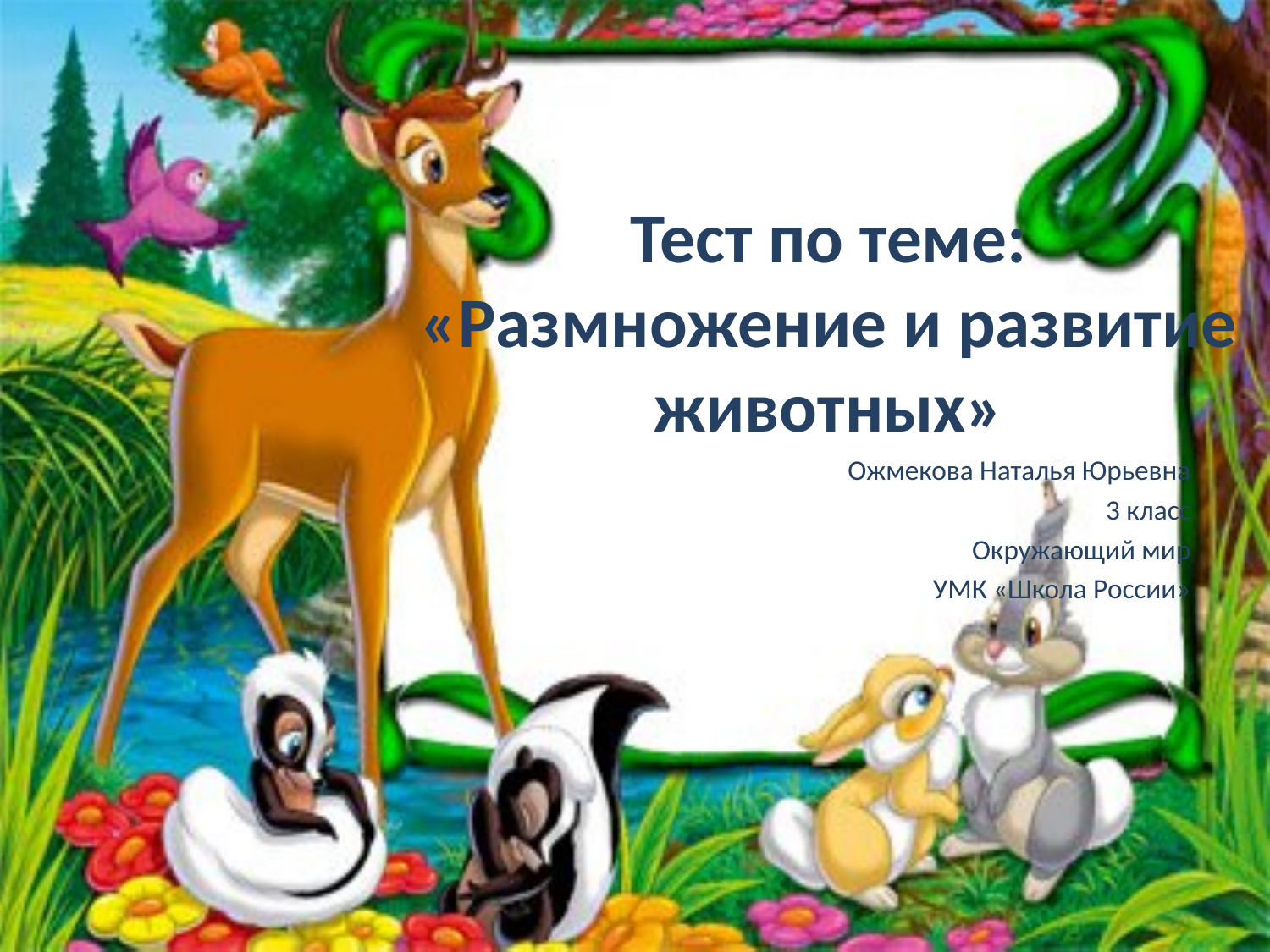

Тест по теме:
 «Размножение и развитие
животных»
Ожмекова Наталья Юрьевна
3 класс
Окружающий мир
УМК «Школа России»